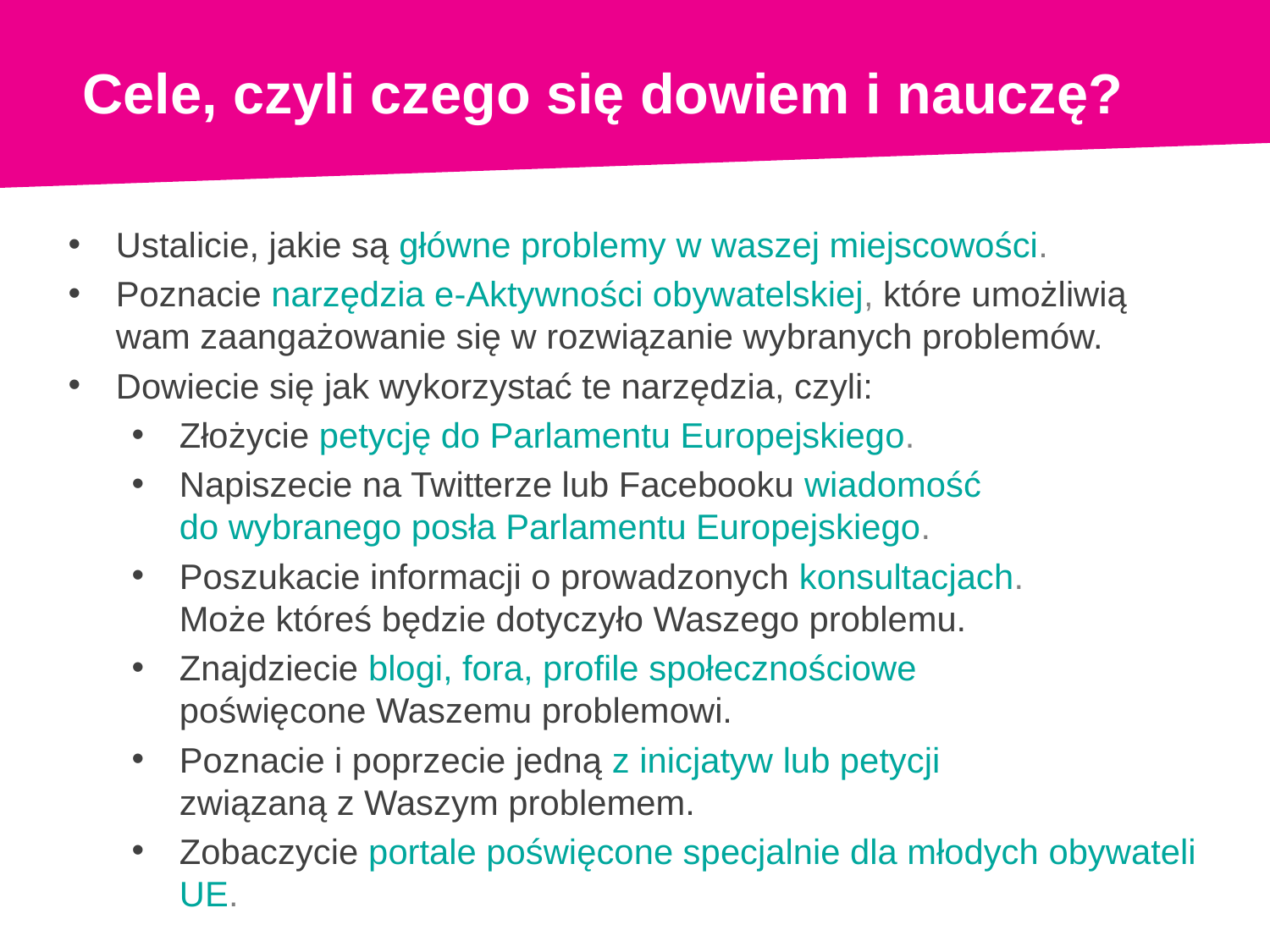

Cele, czyli czego się dowiem i nauczę?
Ustalicie, jakie są główne problemy w waszej miejscowości.
Poznacie narzędzia e-Aktywności obywatelskiej, które umożliwią
wam zaangażowanie się w rozwiązanie wybranych problemów.
Dowiecie się jak wykorzystać te narzędzia, czyli:
Złożycie petycję do Parlamentu Europejskiego.
Napiszecie na Twitterze lub Facebooku wiadomość
do wybranego posła Parlamentu Europejskiego.
Poszukacie informacji o prowadzonych konsultacjach.
Może któreś będzie dotyczyło Waszego problemu.
Znajdziecie blogi, fora, profile społecznościowe
poświęcone Waszemu problemowi.
Poznacie i poprzecie jedną z inicjatyw lub petycji
związaną z Waszym problemem.
Zobaczycie portale poświęcone specjalnie dla młodych obywateli UE.